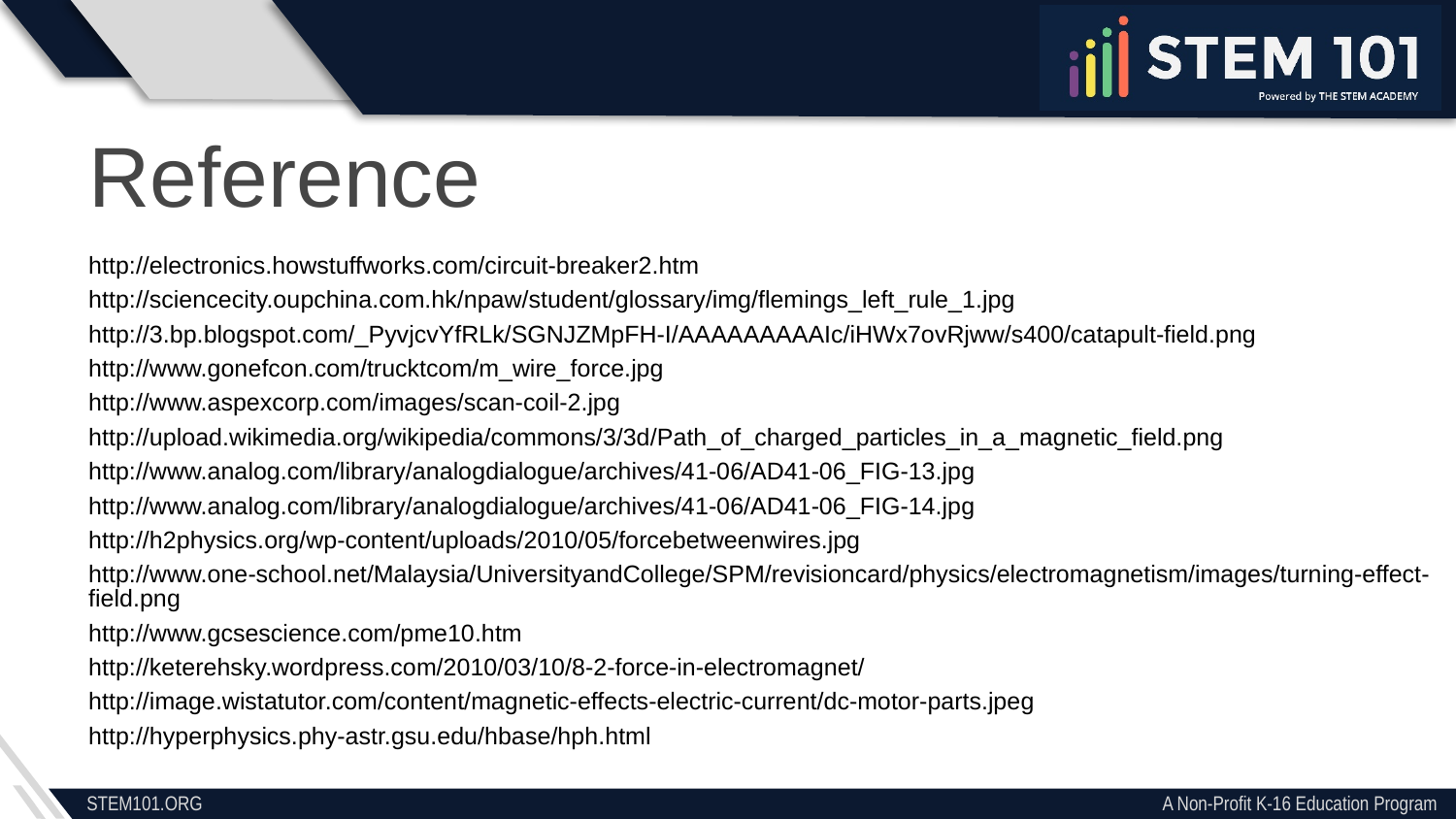

Reference
http://electronics.howstuffworks.com/circuit-breaker2.htm
http://sciencecity.oupchina.com.hk/npaw/student/glossary/img/flemings_left_rule_1.jpg
http://3.bp.blogspot.com/_PyvjcvYfRLk/SGNJZMpFH-I/AAAAAAAAAIc/iHWx7ovRjww/s400/catapult-field.png
http://www.gonefcon.com/trucktcom/m_wire_force.jpg
http://www.aspexcorp.com/images/scan-coil-2.jpg
http://upload.wikimedia.org/wikipedia/commons/3/3d/Path_of_charged_particles_in_a_magnetic_field.png
http://www.analog.com/library/analogdialogue/archives/41-06/AD41-06_FIG-13.jpg
http://www.analog.com/library/analogdialogue/archives/41-06/AD41-06_FIG-14.jpg
http://h2physics.org/wp-content/uploads/2010/05/forcebetweenwires.jpg
http://www.one-school.net/Malaysia/UniversityandCollege/SPM/revisioncard/physics/electromagnetism/images/turning-effect-field.png
http://www.gcsescience.com/pme10.htm
http://keterehsky.wordpress.com/2010/03/10/8-2-force-in-electromagnet/
http://image.wistatutor.com/content/magnetic-effects-electric-current/dc-motor-parts.jpeg
http://hyperphysics.phy-astr.gsu.edu/hbase/hph.html